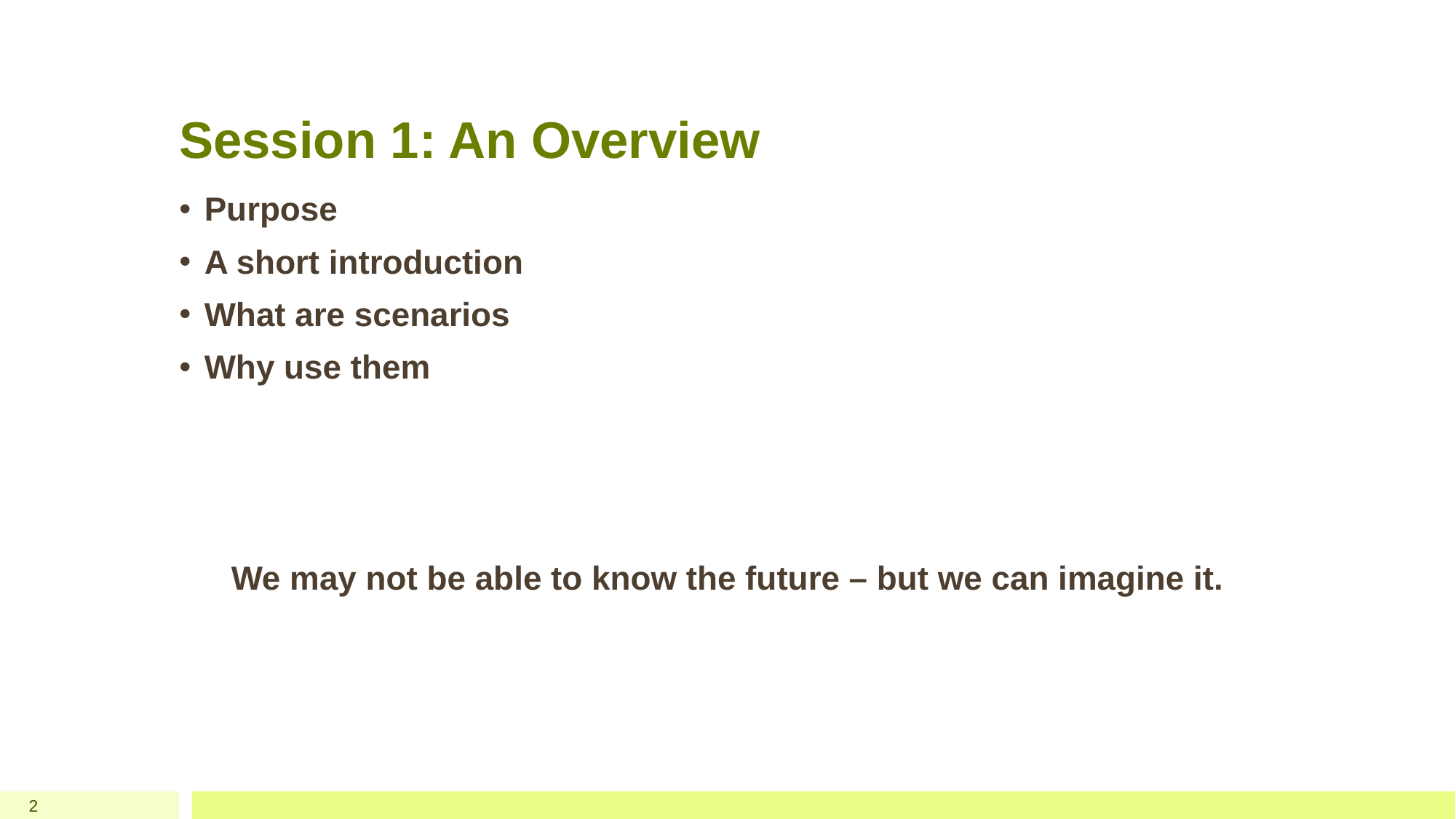

# Session 1: An Overview
Purpose
A short introduction
What are scenarios
Why use them

We may not be able to know the future – but we can imagine it.
2